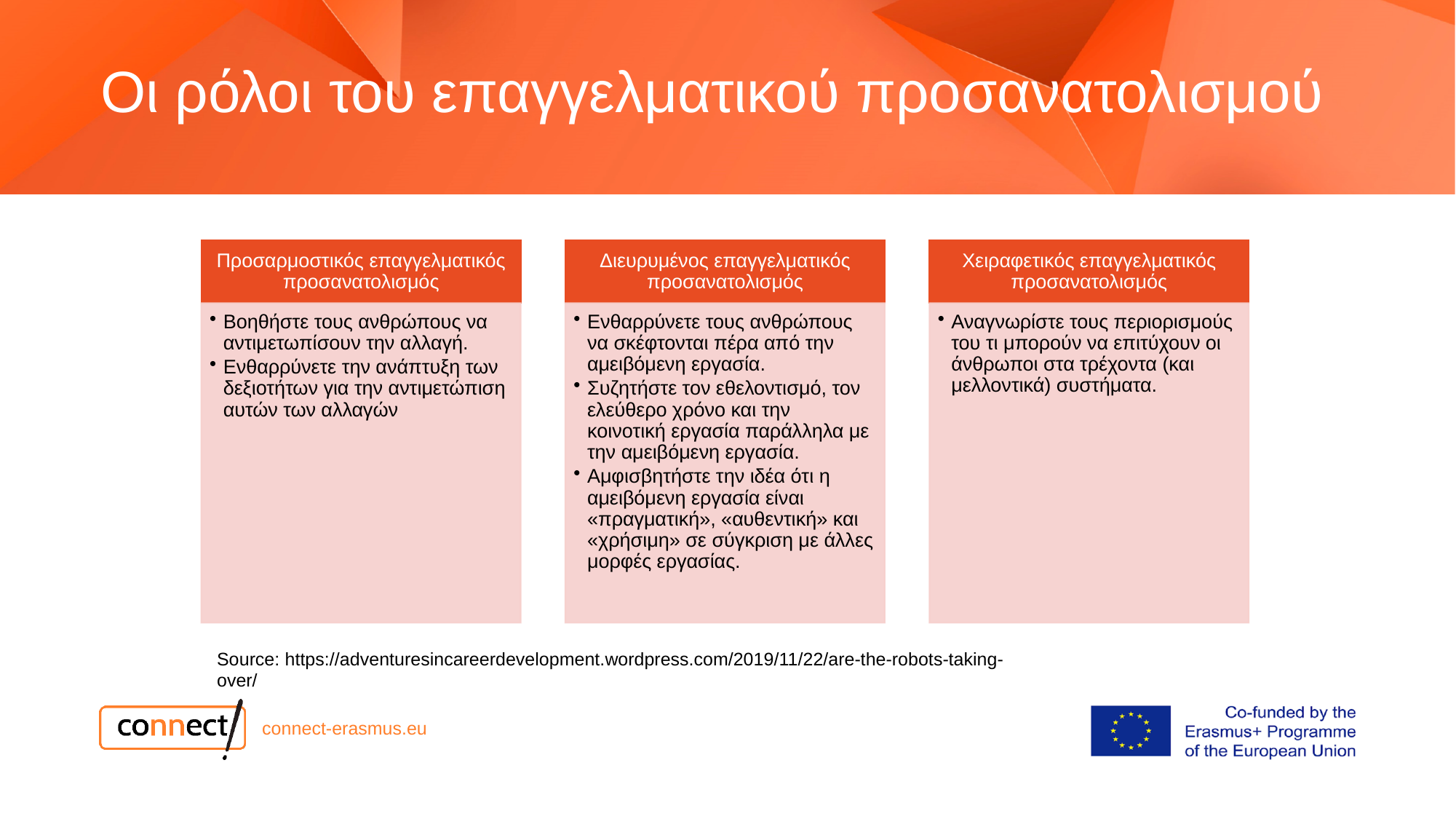

# Οι ρόλοι του επαγγελματικού προσανατολισμού
Προσαρμοστικός επαγγελματικός προσανατολισμός
Βοηθήστε τους ανθρώπους να αντιμετωπίσουν την αλλαγή.
Ενθαρρύνετε την ανάπτυξη των δεξιοτήτων για την αντιμετώπιση αυτών των αλλαγών
Διευρυμένος επαγγελματικός προσανατολισμός
Ενθαρρύνετε τους ανθρώπους να σκέφτονται πέρα από την αμειβόμενη εργασία.
Συζητήστε τον εθελοντισμό, τον ελεύθερο χρόνο και την κοινοτική εργασία παράλληλα με την αμειβόμενη εργασία.
Αμφισβητήστε την ιδέα ότι η αμειβόμενη εργασία είναι «πραγματική», «αυθεντική» και «χρήσιμη» σε σύγκριση με άλλες μορφές εργασίας.
Χειραφετικός επαγγελματικός προσανατολισμός
Αναγνωρίστε τους περιορισμούς του τι μπορούν να επιτύχουν οι άνθρωποι στα τρέχοντα (και μελλοντικά) συστήματα.
Source: https://adventuresincareerdevelopment.wordpress.com/2019/11/22/are-the-robots-taking-over/
connect-erasmus.eu